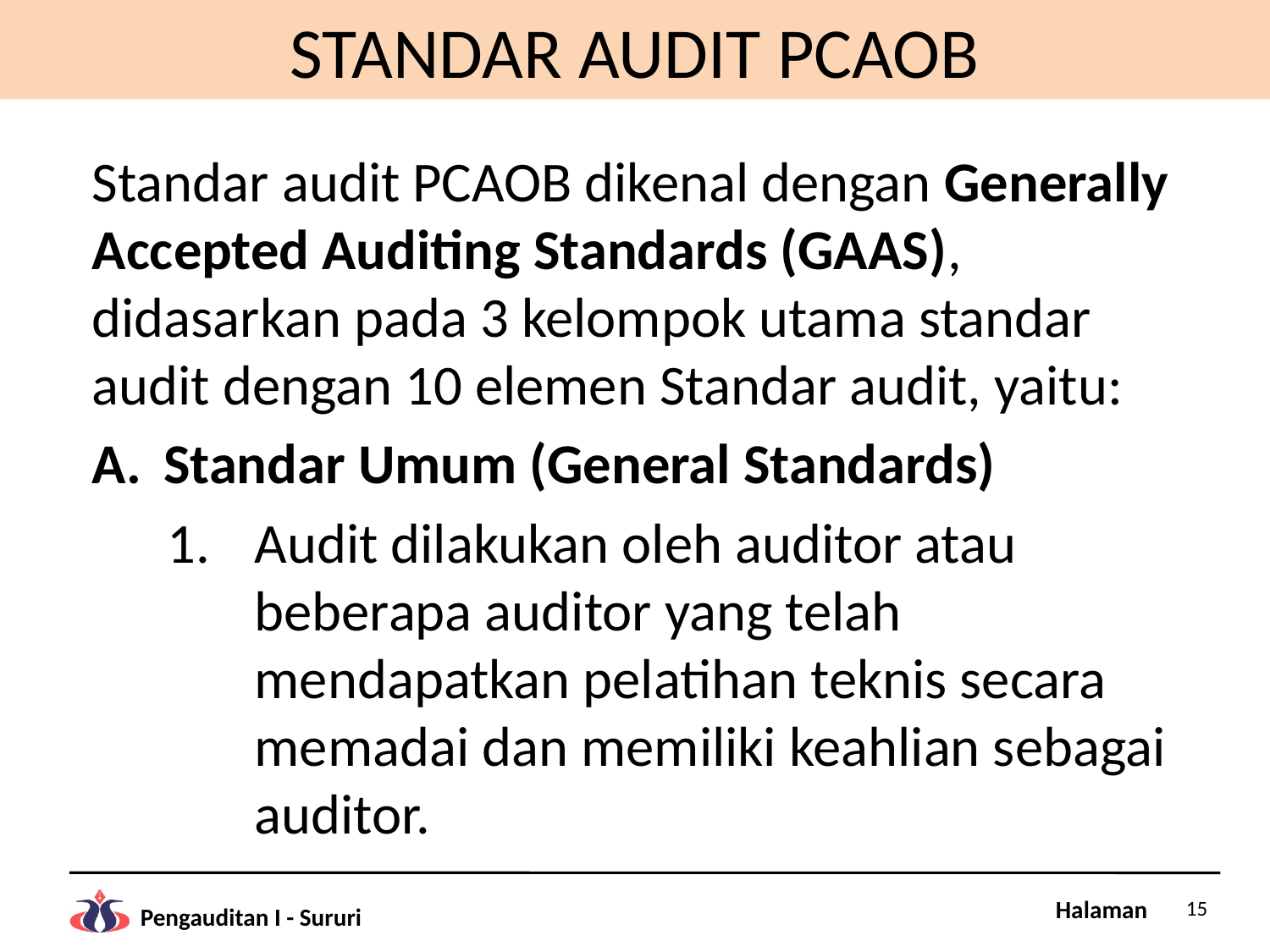

# STANDAR AUDIT PCAOB
Standar audit PCAOB dikenal dengan Generally Accepted Auditing Standards (GAAS), didasarkan pada 3 kelompok utama standar audit dengan 10 elemen Standar audit, yaitu:
Standar Umum (General Standards)
Audit dilakukan oleh auditor atau beberapa auditor yang telah mendapatkan pelatihan teknis secara memadai dan memiliki keahlian sebagai auditor.
15